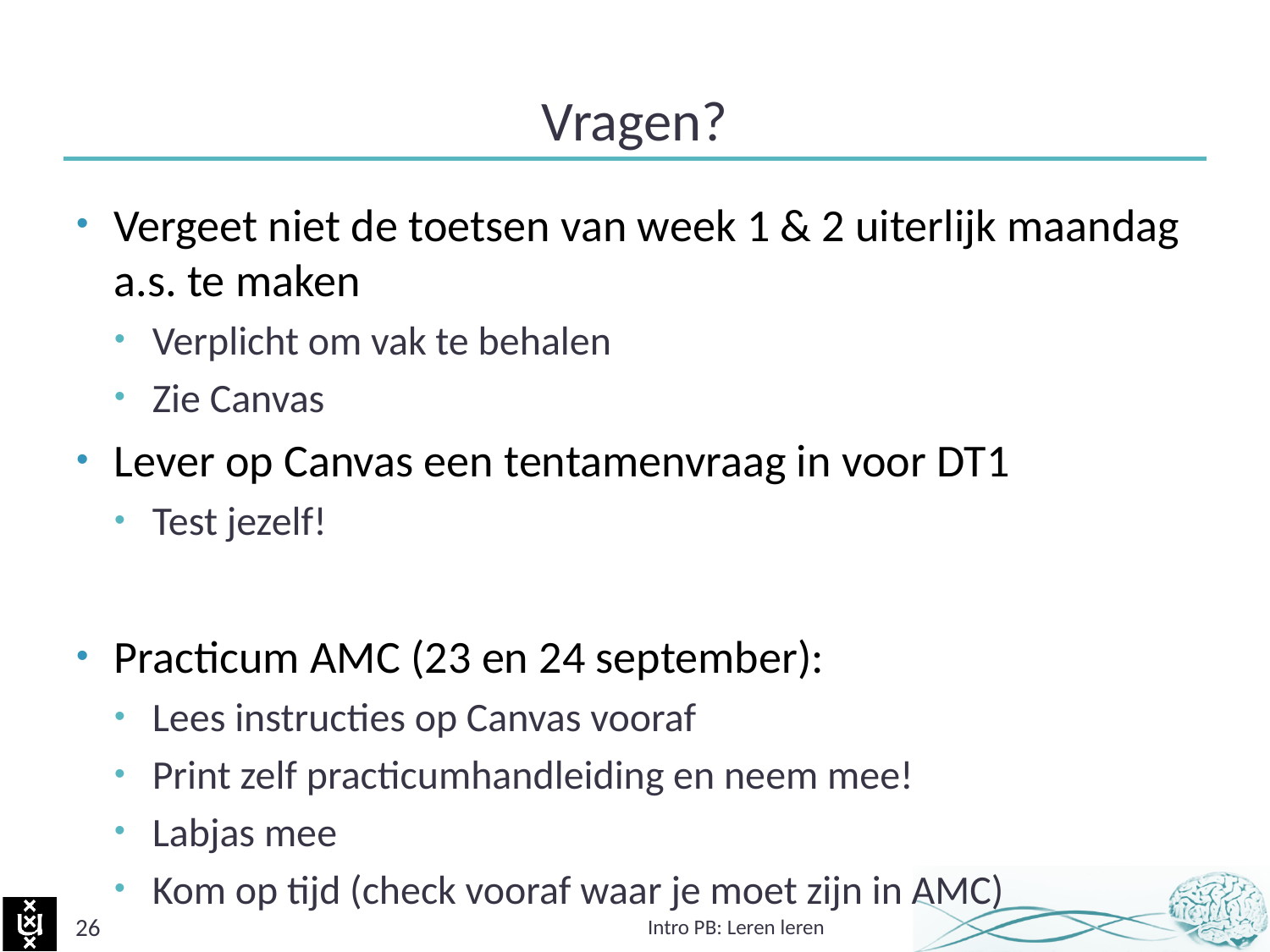

# Vragen?
Vergeet niet de toetsen van week 1 & 2 uiterlijk maandag a.s. te maken
Verplicht om vak te behalen
Zie Canvas
Lever op Canvas een tentamenvraag in voor DT1
Test jezelf!

Practicum AMC (23 en 24 september):
Lees instructies op Canvas vooraf
Print zelf practicumhandleiding en neem mee!
Labjas mee
Kom op tijd (check vooraf waar je moet zijn in AMC)
26
Intro PB: Leren leren